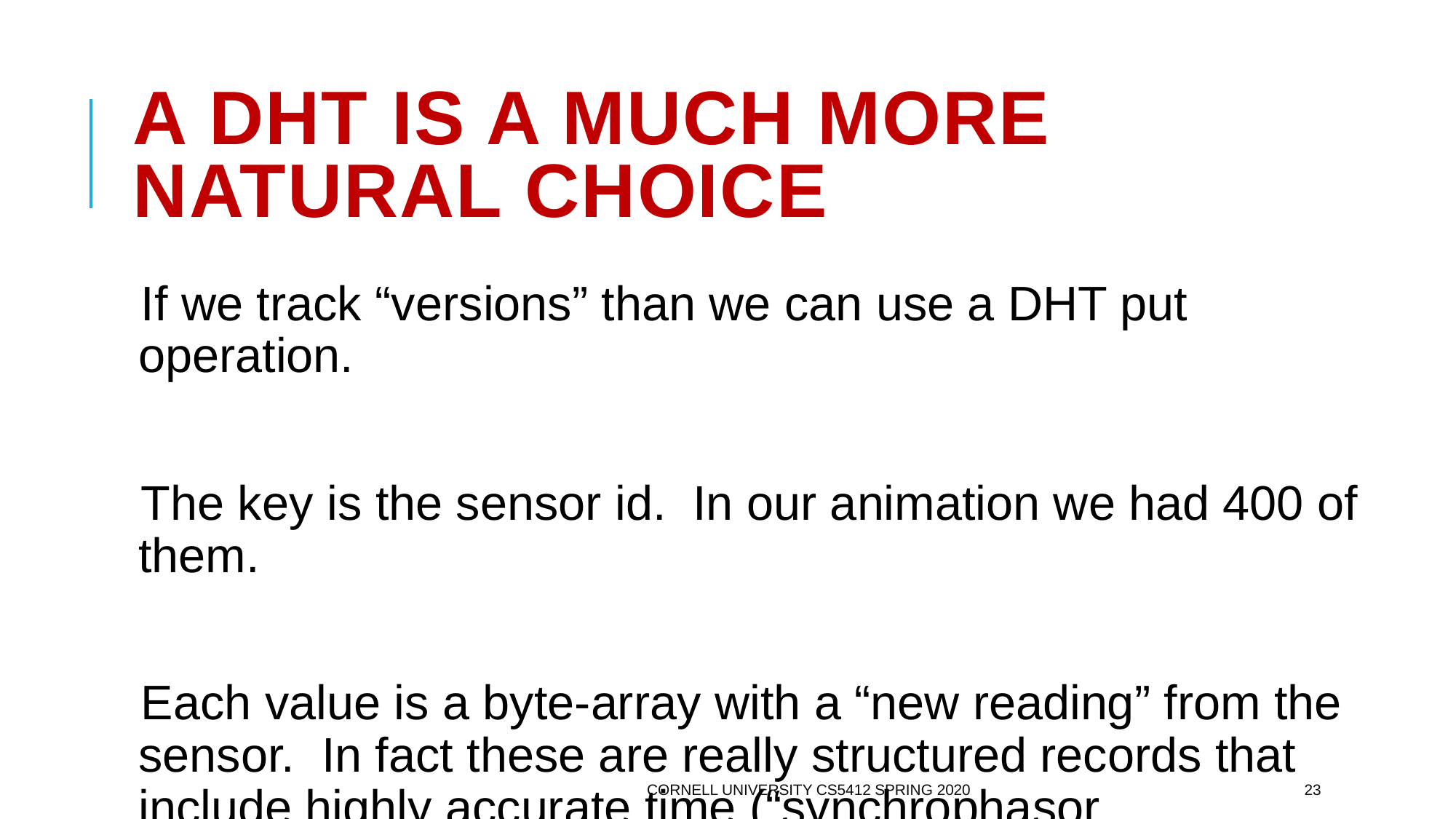

# A DHT is a much more natural choice
If we track “versions” than we can use a DHT put operation.

The key is the sensor id.  In our animation we had 400 of them.

Each value is a byte-array with a “new reading” from the sensor.  In fact these are really structured records that include highly accurate time (“synchrophasor measurements”).
Cornell University CS5412 Spring 2020
23